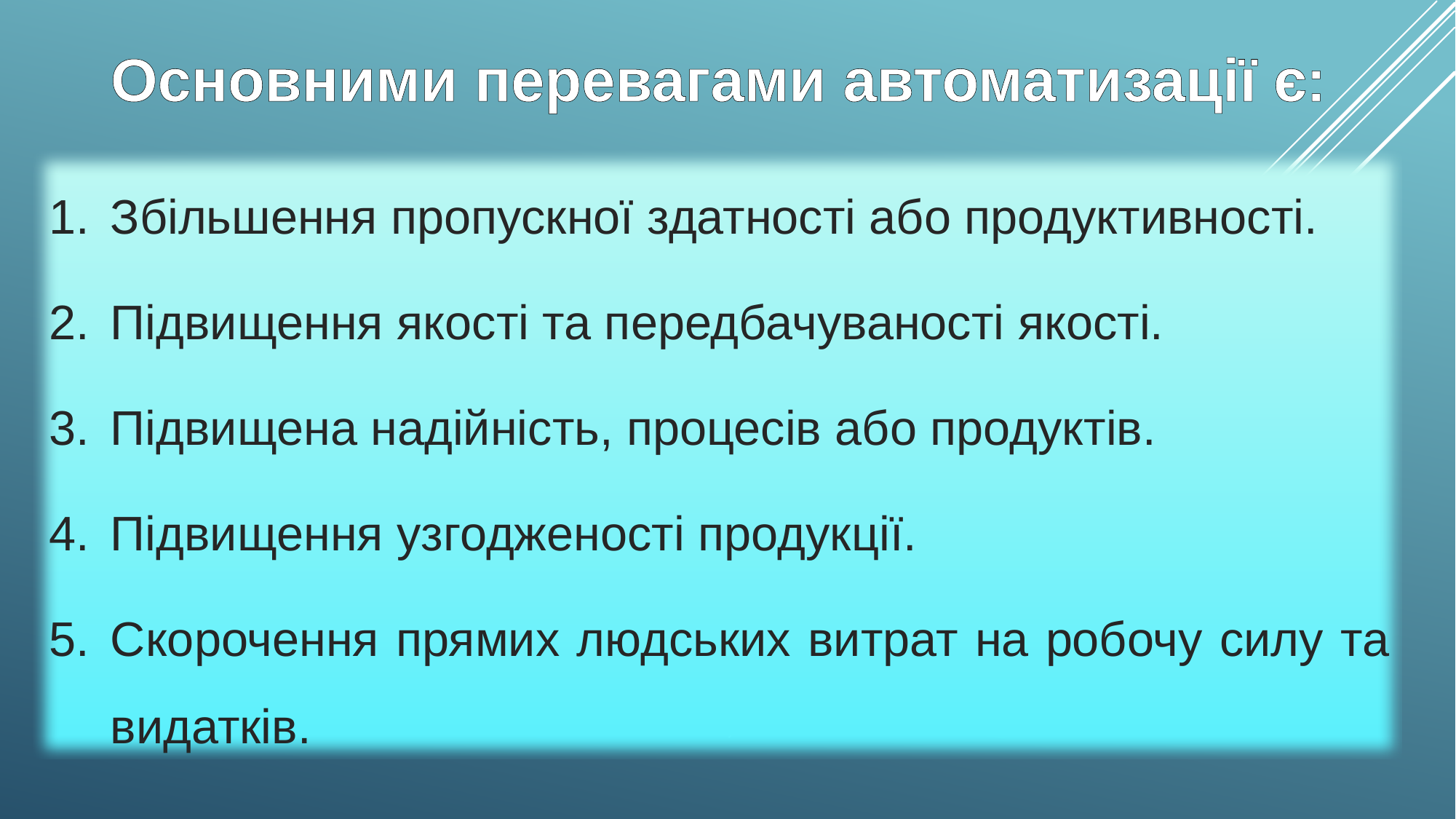

Основними перевагами автоматизації є:
Збільшення пропускної здатності або продуктивності.
Підвищення якості та передбачуваності якості.
Підвищена надійність, процесів або продуктів.
Підвищення узгодженості продукції.
Скорочення прямих людських витрат на робочу силу та видатків.